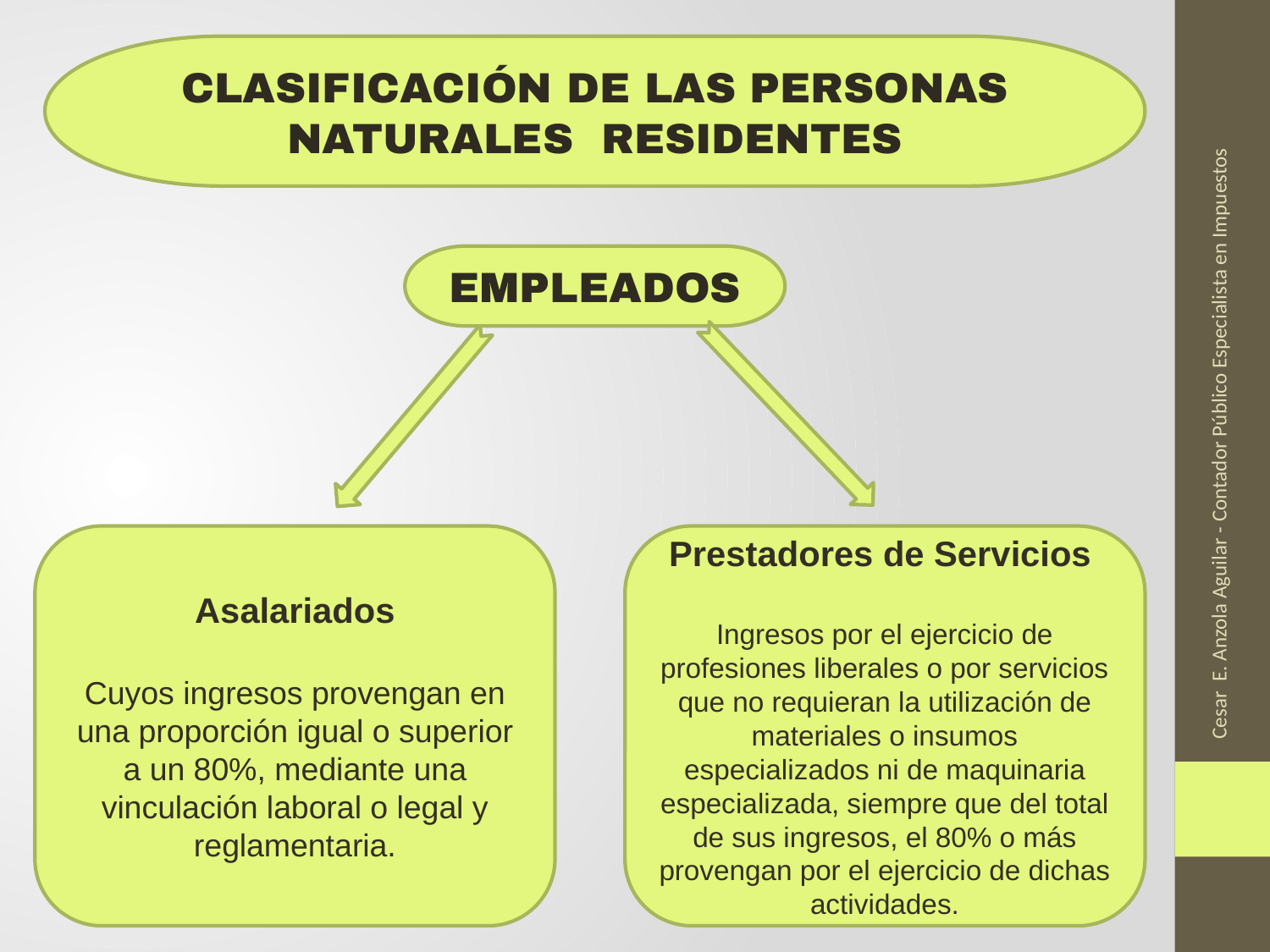

CLASIFICACIÓN DE LAS PERSONAS NATURALES  RESIDENTES
EMPLEADOS

Cesar  E. Anzola Aguilar - Contador Público Especialista en Impuestos
Asalariados

Cuyos ingresos provengan en una proporción igual o superior a un 80%, mediante una vinculación laboral o legal y reglamentaria.
Prestadores de Servicios

Ingresos por el ejercicio de profesiones liberales o por servicios que no requieran la utilización de materiales o insumos especializados ni de maquinaria especializada, siempre que del total de sus ingresos, el 80% o más provengan por el ejercicio de dichas actividades.